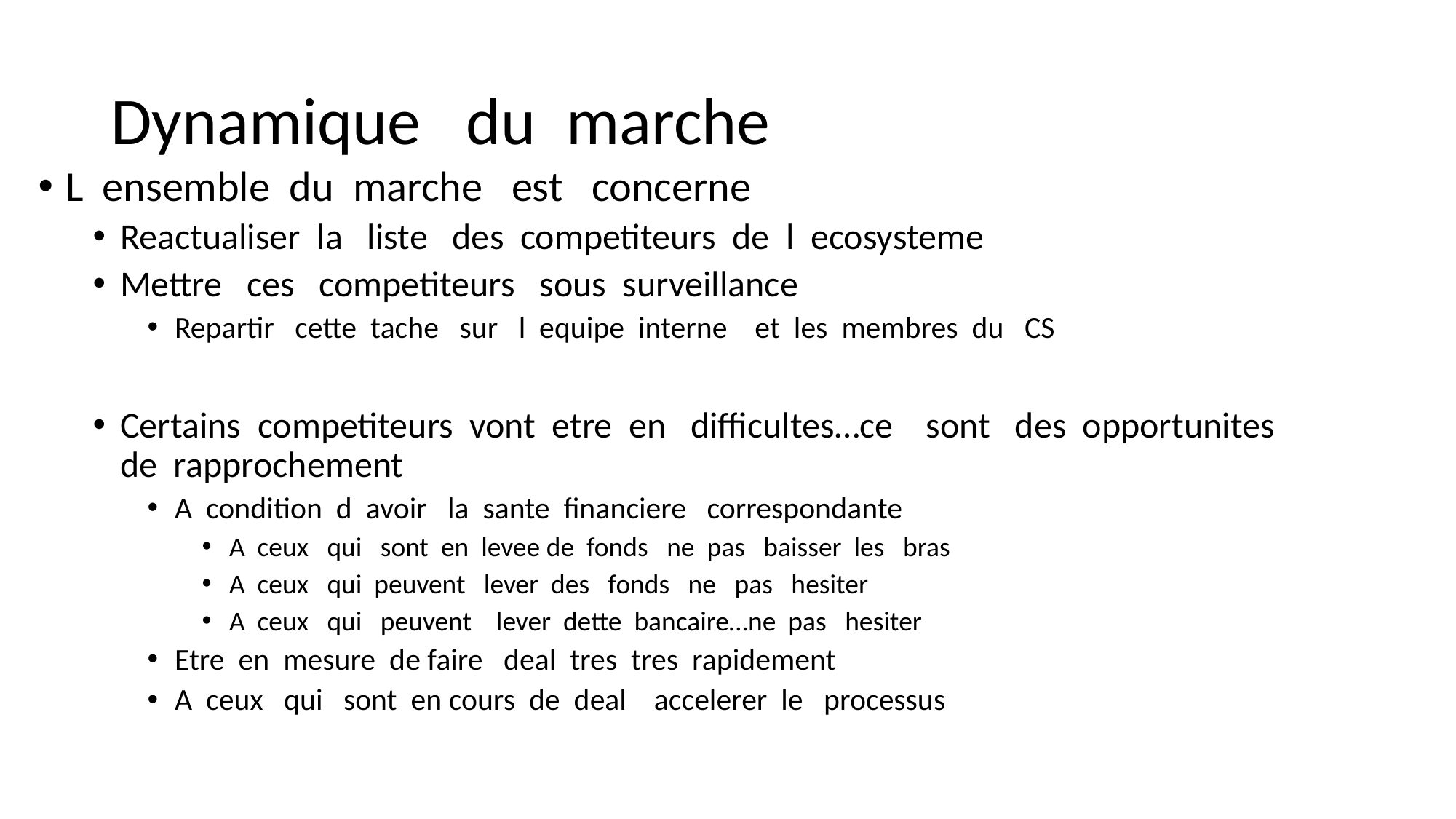

# Dynamique   du  marche
L  ensemble  du  marche   est   concerne
Reactualiser  la   liste   des  competiteurs  de  l  ecosysteme
Mettre   ces   competiteurs   sous  surveillance
Repartir   cette  tache   sur   l  equipe  interne    et  les  membres  du   CS

Certains  competiteurs  vont  etre  en   difficultes…ce    sont   des  opportunites  de  rapprochement
A  condition  d  avoir   la  sante  financiere   correspondante
A  ceux   qui   sont  en  levee de  fonds   ne  pas   baisser  les   bras
A  ceux   qui  peuvent   lever  des   fonds   ne   pas   hesiter
A  ceux   qui   peuvent    lever  dette  bancaire…ne  pas   hesiter
Etre  en  mesure  de faire   deal  tres  tres  rapidement
A  ceux   qui   sont  en cours  de  deal    accelerer  le   processus